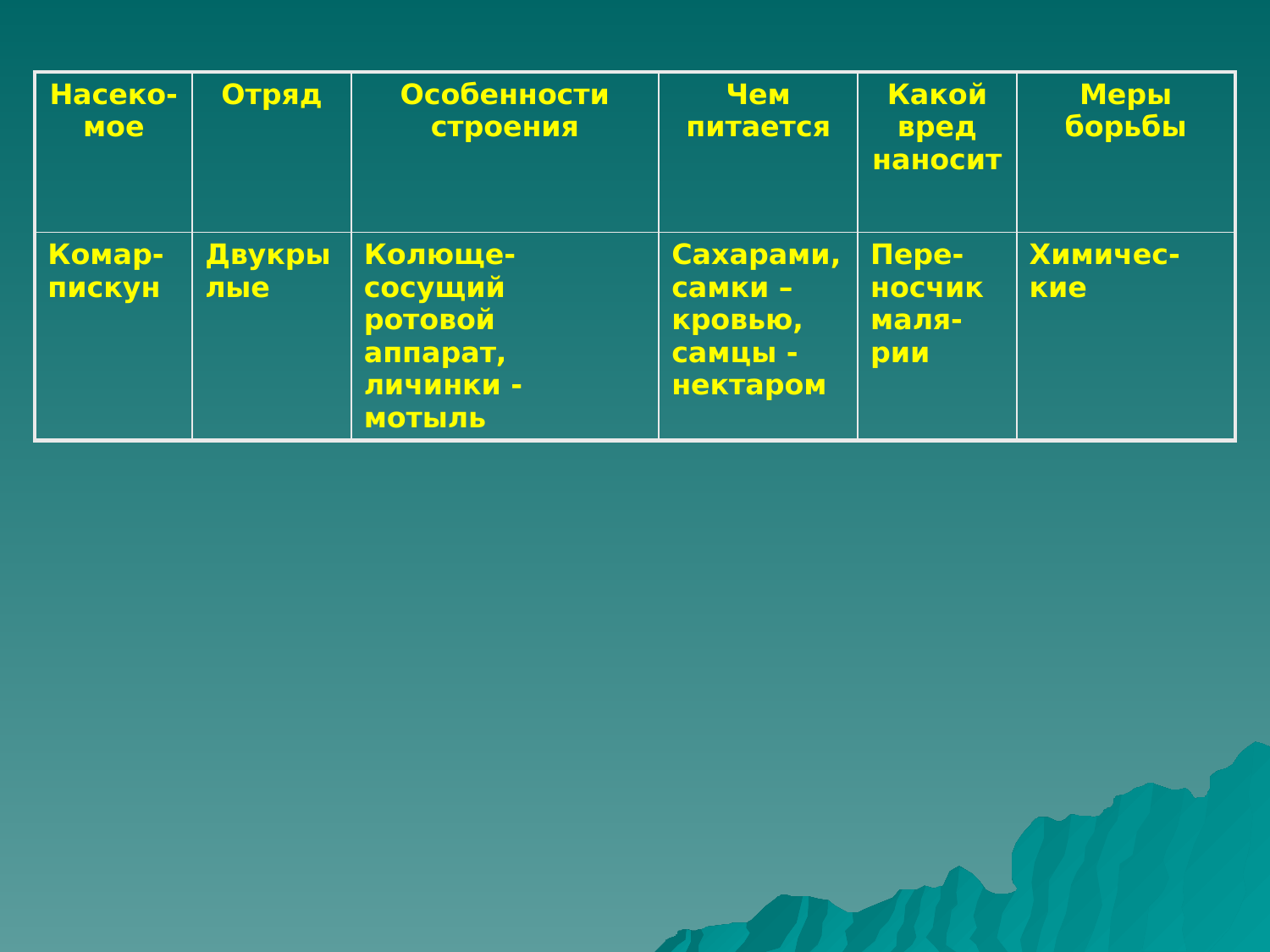

| Насеко-мое | Отряд | Особенности строения | Чем питается | Какой вред наносит | Меры борьбы |
| --- | --- | --- | --- | --- | --- |
| Комар-пискун | Двукрылые | Колюще-сосущий ротовой аппарат, личинки - мотыль | Сахарами, самки – кровью, самцы - нектаром | Пере-носчик маля-рии | Химичес-кие |